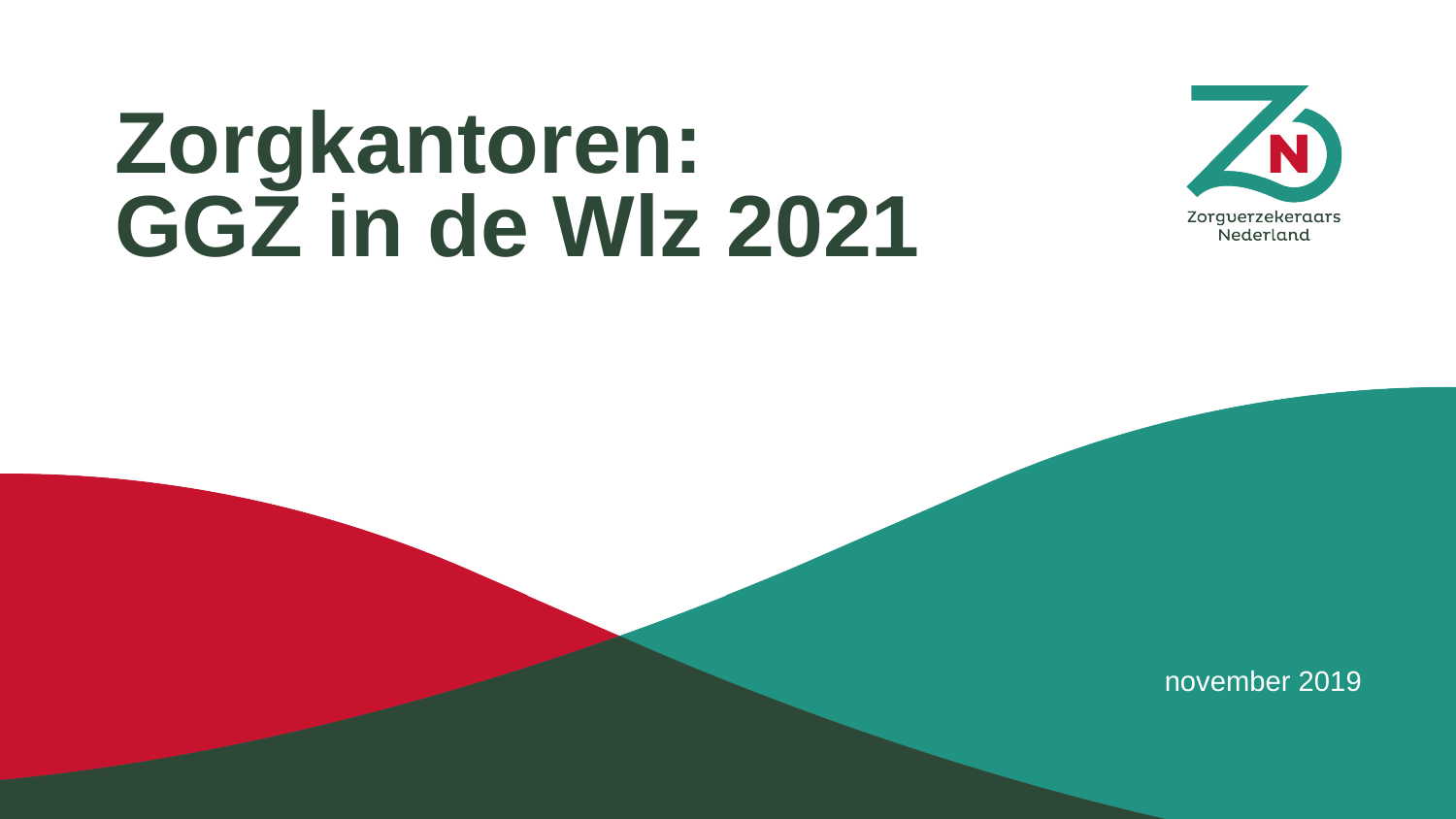

# Zorgkantoren: GGZ in de Wlz 2021
november 2019